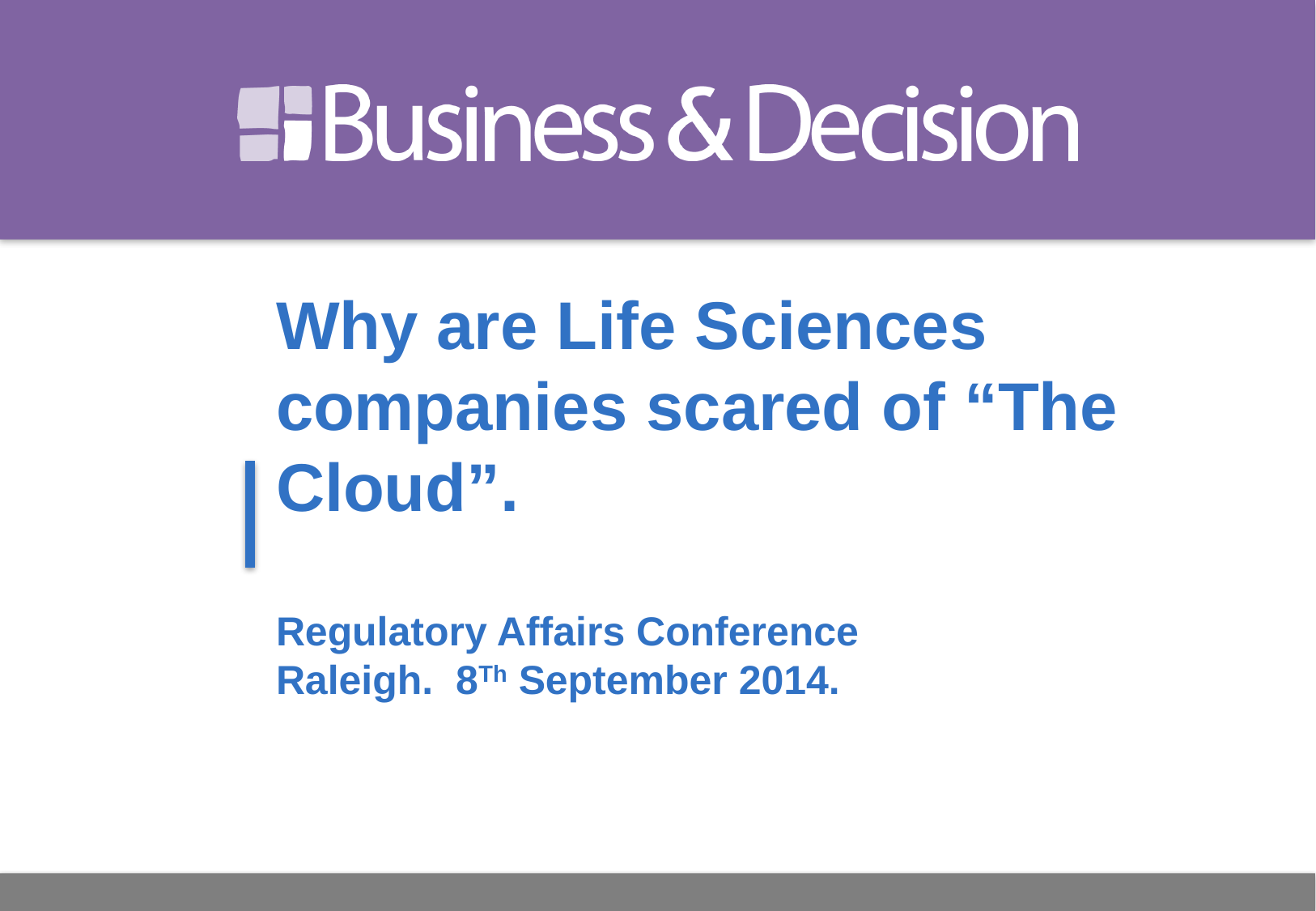

# Why are Life Sciences companies scared of “The Cloud”. Regulatory Affairs Conference Raleigh.  8Th September 2014.